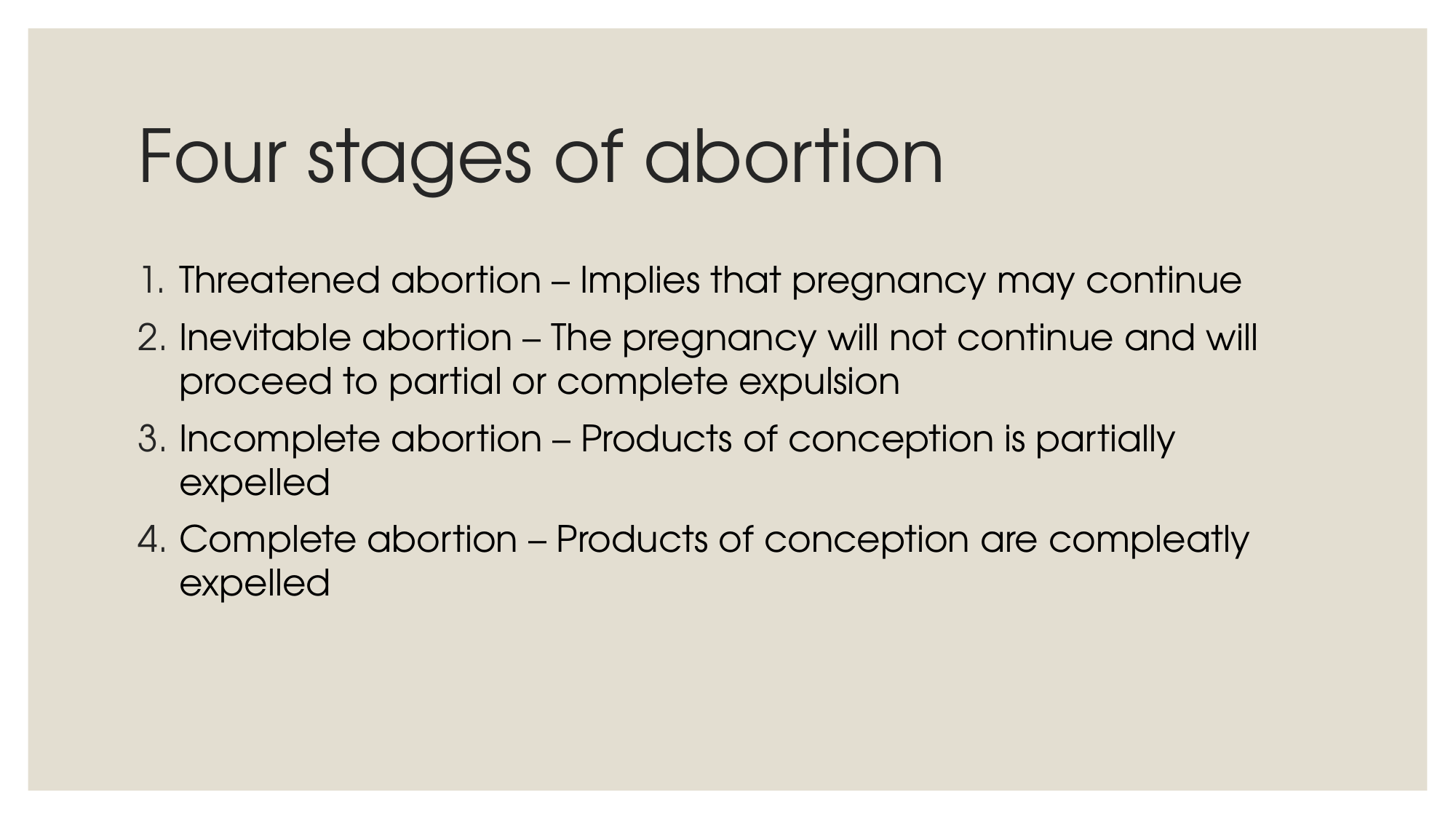

# Four stages of abortion
Threatened abortion – Implies that pregnancy may continue
Inevitable abortion – The pregnancy will not continue and will proceed to partial or complete expulsion
Incomplete abortion – Products of conception is partially expelled
Complete abortion – Products of conception are compleatly expelled